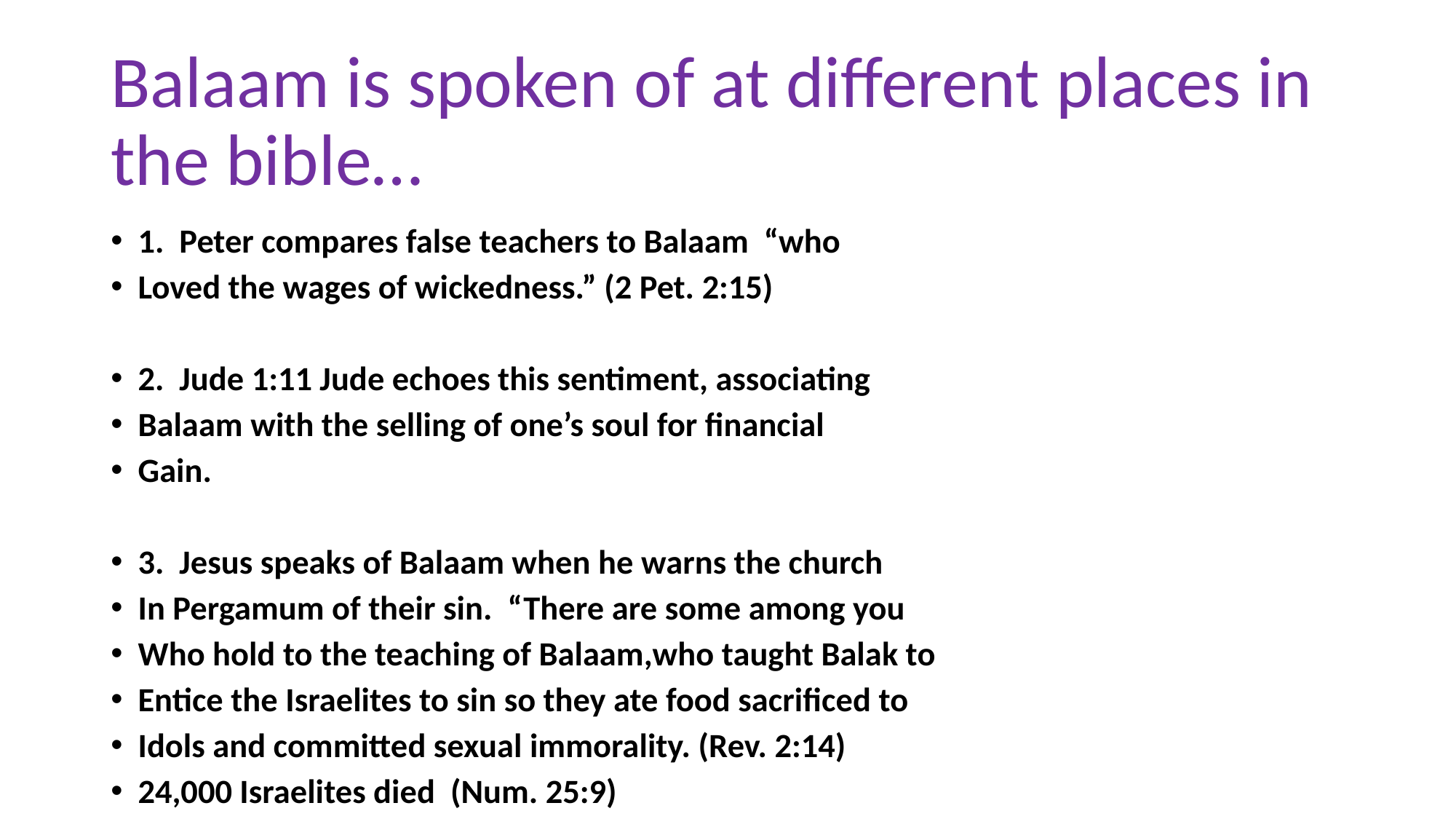

# Balaam is spoken of at different places in the bible…
1.  Peter compares false teachers to Balaam  “who
Loved the wages of wickedness.” (2 Pet. 2:15)

2.  Jude 1:11 Jude echoes this sentiment, associating
Balaam with the selling of one’s soul for financial
Gain.

3.  Jesus speaks of Balaam when he warns the church
In Pergamum of their sin.  “There are some among you
Who hold to the teaching of Balaam,who taught Balak to
Entice the Israelites to sin so they ate food sacrificed to
Idols and committed sexual immorality. (Rev. 2:14)
24,000 Israelites died  (Num. 25:9)